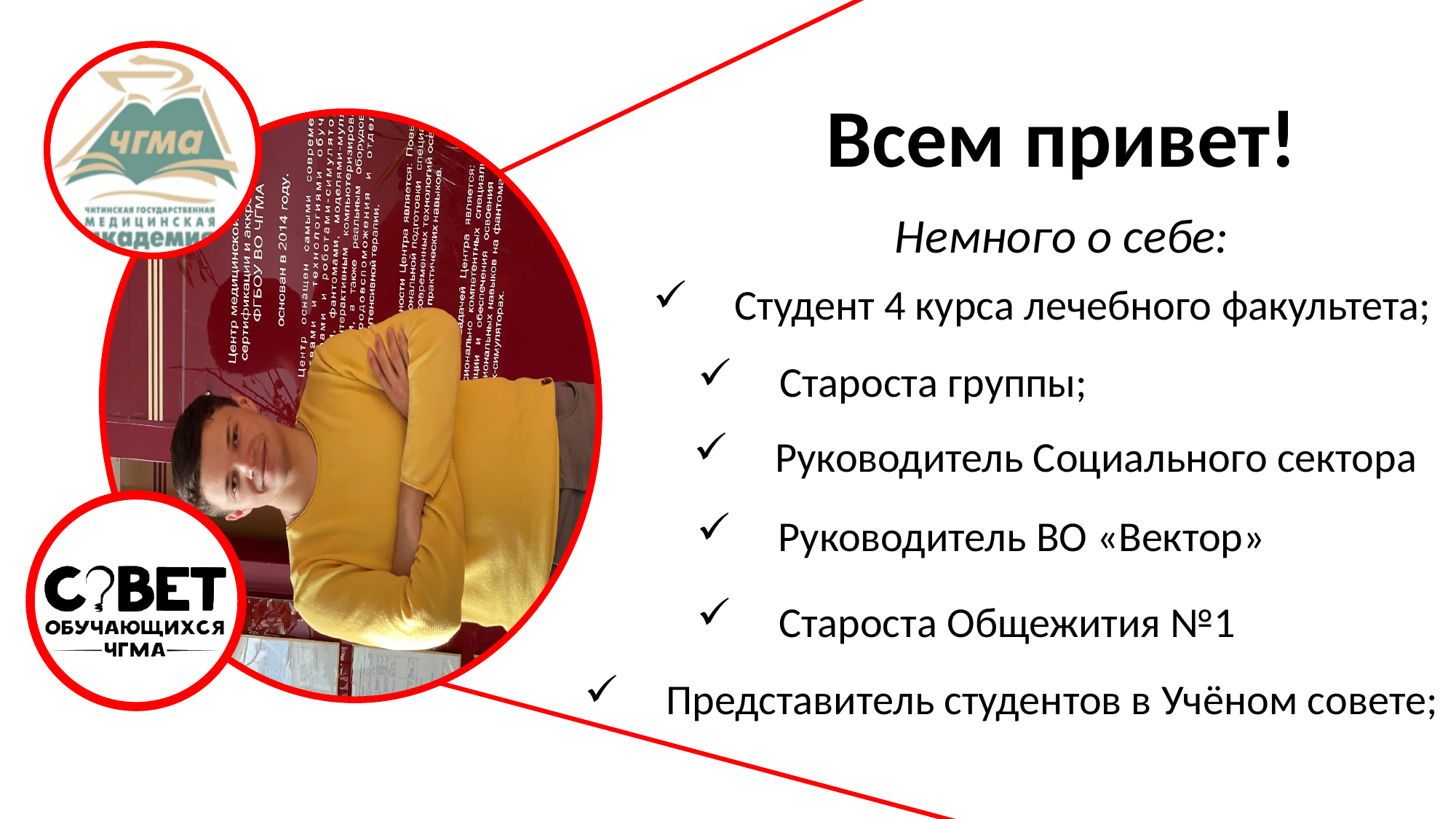

Всем привет!

Немного о себе:
Студент 4 курса лечебного факультета;
Староста группы;
Руководитель Социального сектора
Руководитель ВО «Вектор»

Староста Общежития №1
Представитель студентов в Учёном совете;